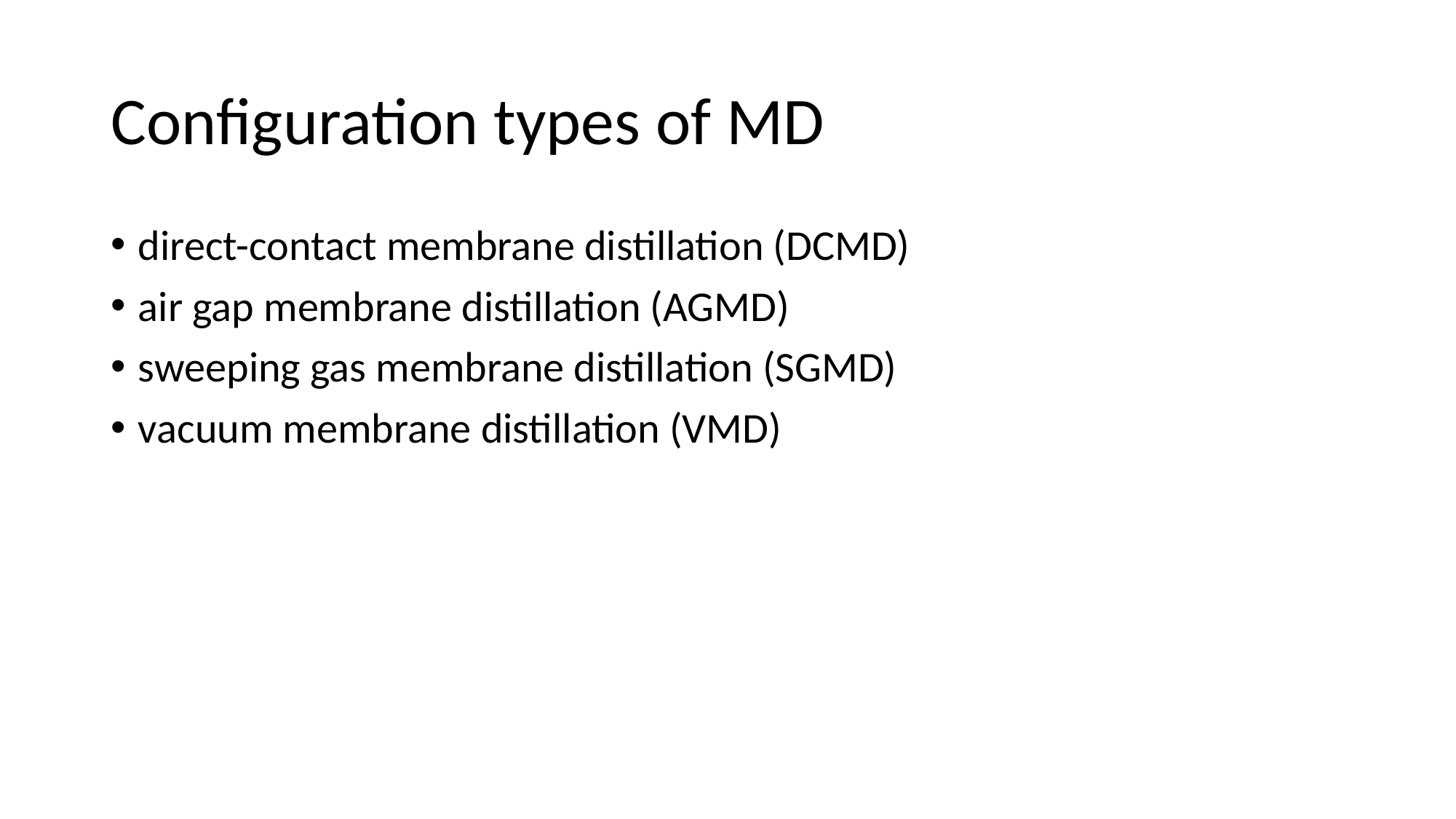

# Configuration types of MD
direct-contact membrane distillation (DCMD)
air gap membrane distillation (AGMD)
sweeping gas membrane distillation (SGMD)
vacuum membrane distillation (VMD)